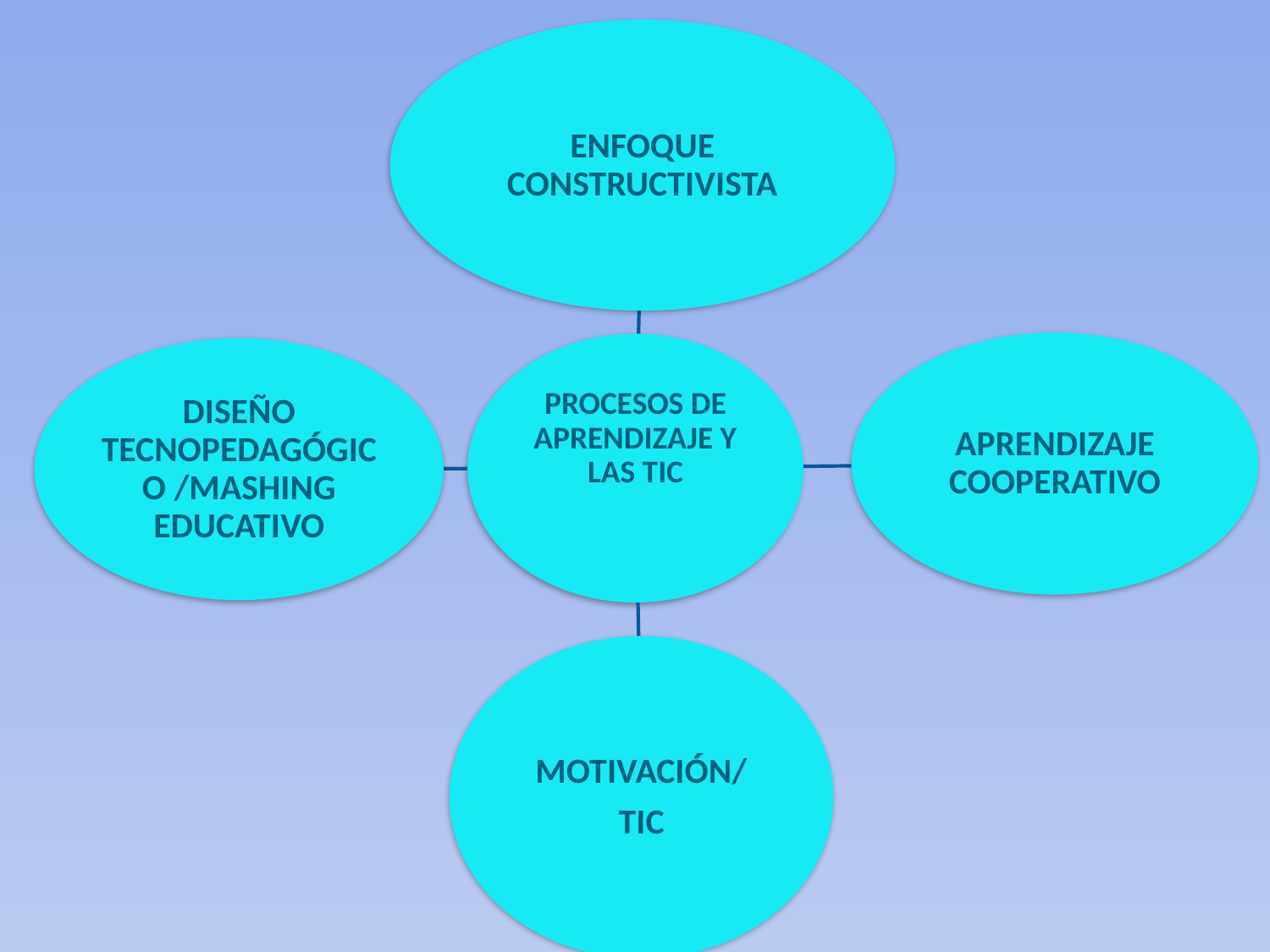

PROCESOS DE APRENDIZAJE Y LAS TIC

ENFOQUE CONSTRUCTIVISTA

APRENDIZAJE COOPERATIVO

MOTIVACIÓN/
TIC

DISEÑO TECNOPEDAGÓGICO /MASHING EDUCATIVO